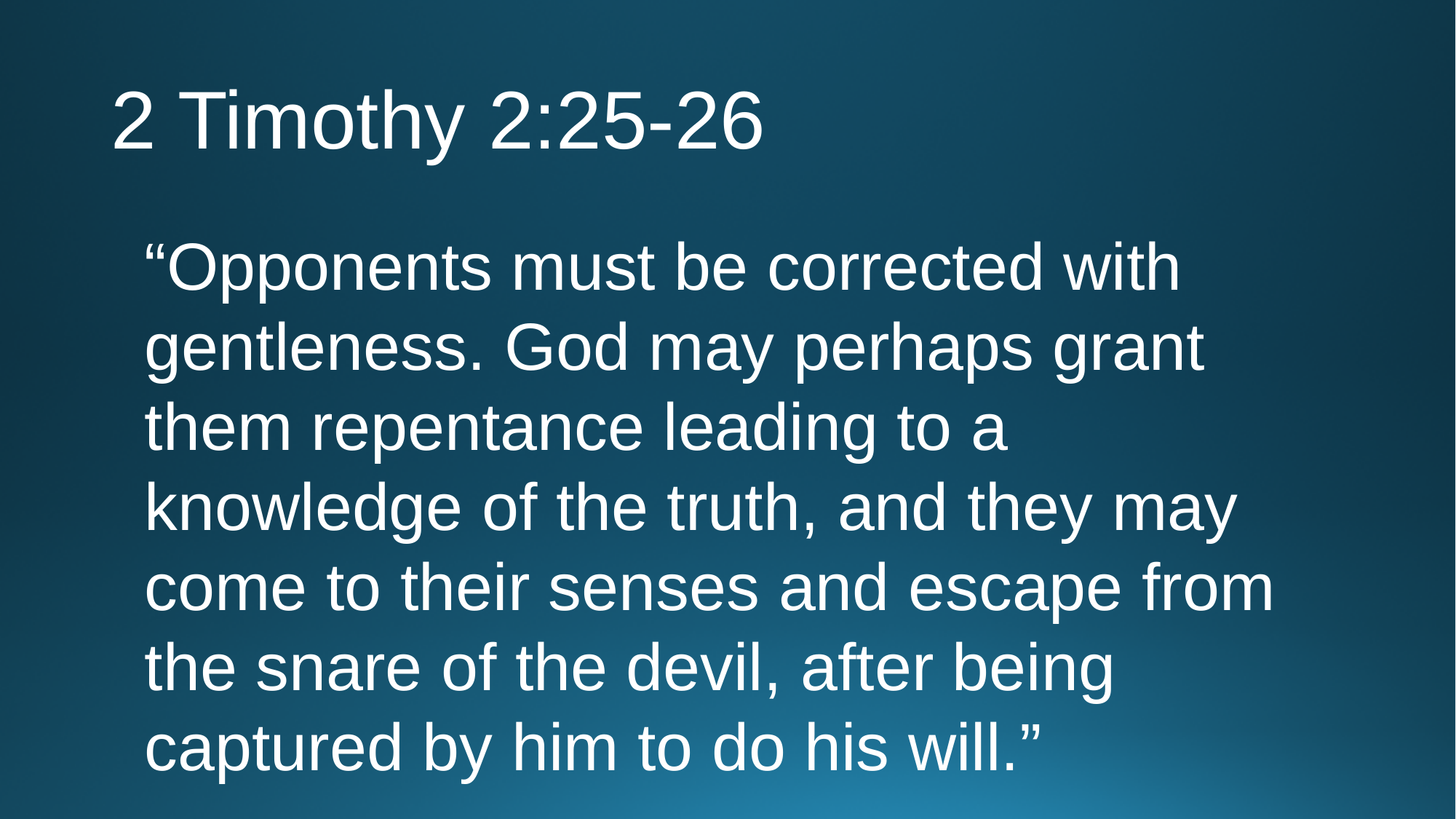

# 2 Timothy 2:25-26
“Opponents must be corrected with gentleness. God may perhaps grant them repentance leading to a knowledge of the truth, and they may come to their senses and escape from the snare of the devil, after being captured by him to do his will.”